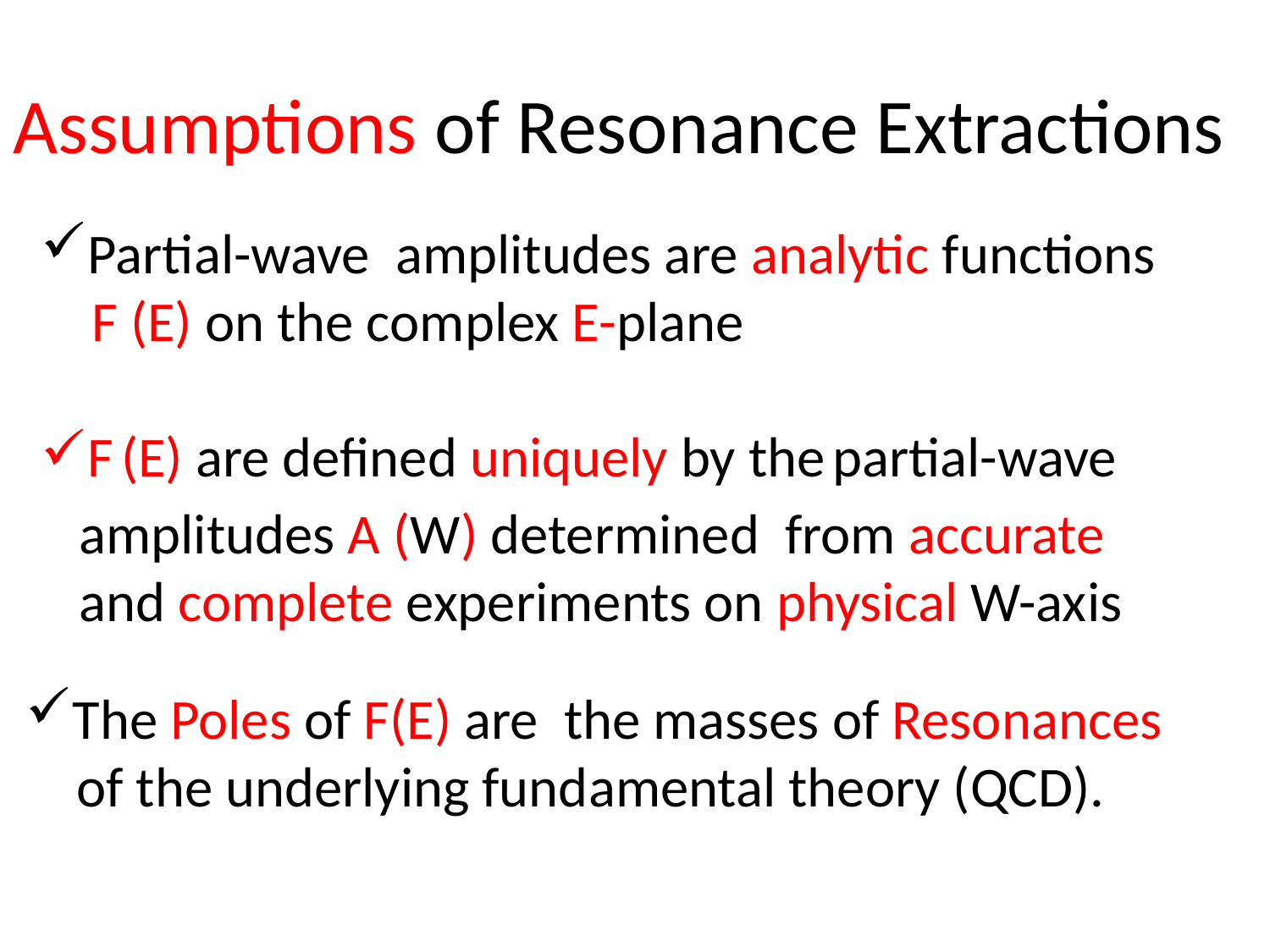

# Assumptions of Resonance Extractions
Partial-wave  amplitudes are analytic functions
    F (E) on the complex E-plane

F (E) are defined uniquely by the partial-wave
   amplitudes A (W) determined  from accurate
   and complete experiments on physical W-axis

The Poles of F(E) are  the masses of Resonances
    of the underlying fundamental theory (QCD).